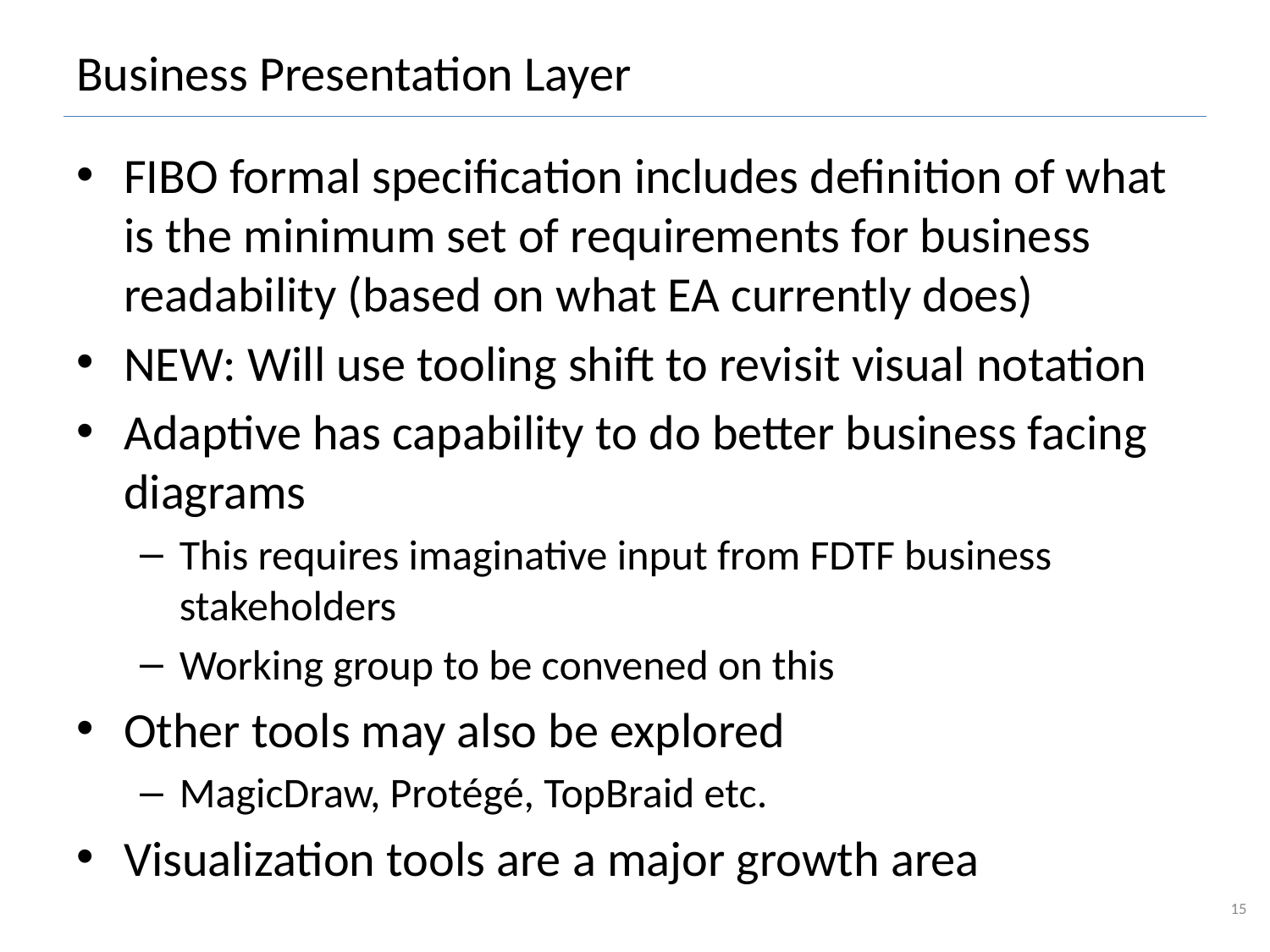

# Business Presentation Layer
FIBO formal specification includes definition of what is the minimum set of requirements for business readability (based on what EA currently does)
NEW: Will use tooling shift to revisit visual notation
Adaptive has capability to do better business facing diagrams
This requires imaginative input from FDTF business stakeholders
Working group to be convened on this
Other tools may also be explored
MagicDraw, Protégé, TopBraid etc.
Visualization tools are a major growth area
15